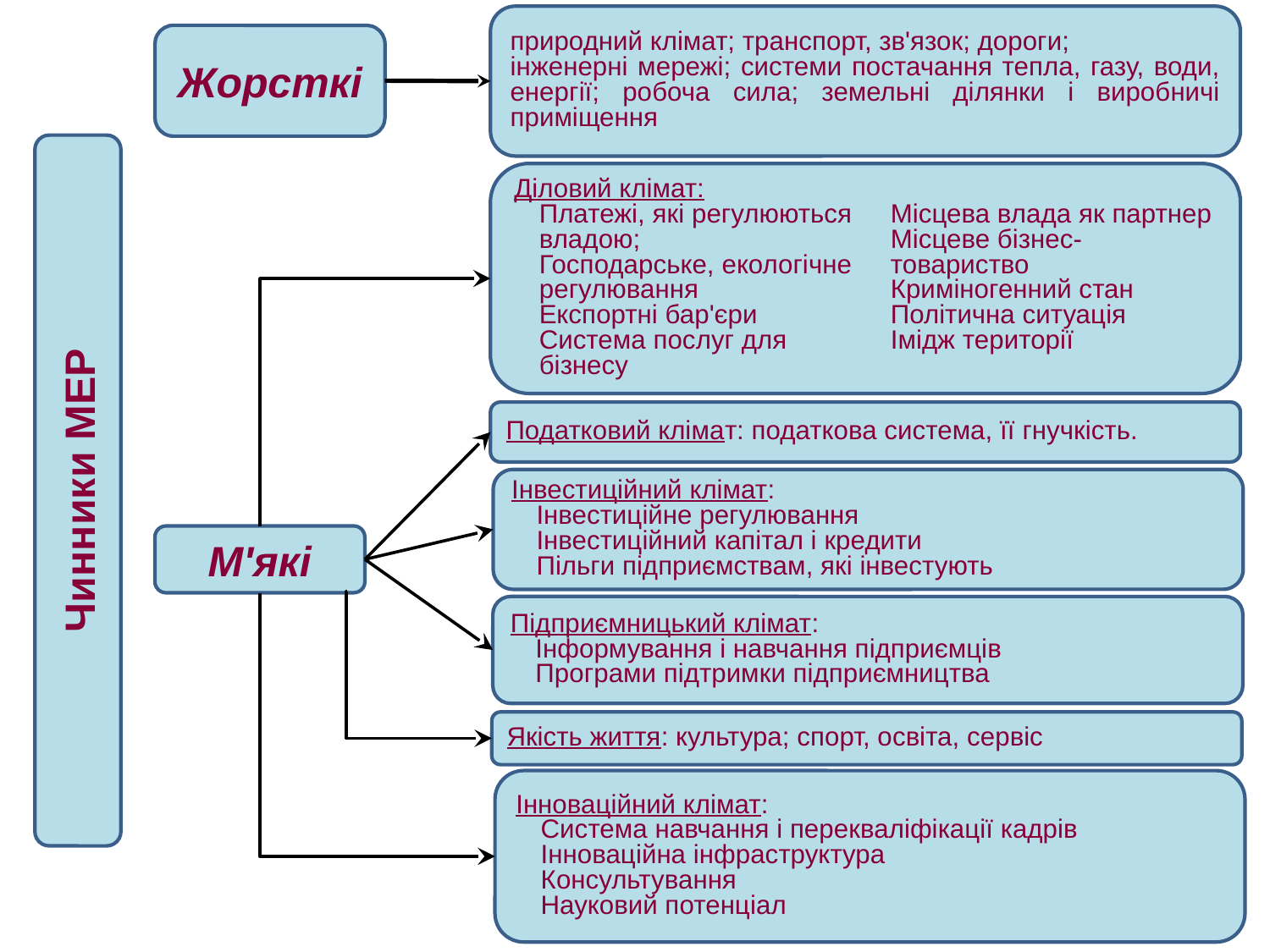

природний клімат; транспорт, зв'язок; дороги;
інженерні мережі; системи постачання тепла, газу, води, енергії; робоча сила; земельні ділянки і виробничі приміщення
Жорсткі
Діловий клімат:
Платежі, які регулюються владою;
Господарське, екологічне регулювання
Експортні бар'єри Система послуг для бізнесу

Місцева влада як партнер
Місцеве бізнес-товариство
Криміногенний стан
Політична ситуація
Імідж території
Податковий клімат: податкова система, її гнучкість.
Чинники МЕР
Інвестиційний клімат:
Інвестиційне регулювання
Інвестиційний капітал і кредити
Пільги підприємствам, які інвестують
М'які
Підприємницький клімат:
Інформування і навчання підприємців
Програми підтримки підприємництва
Якість життя: культура; спорт, освіта, сервіс
Інноваційний клімат:
Система навчання і перекваліфікації кадрів
Інноваційна інфраструктура
Консультування
Науковий потенціал
3